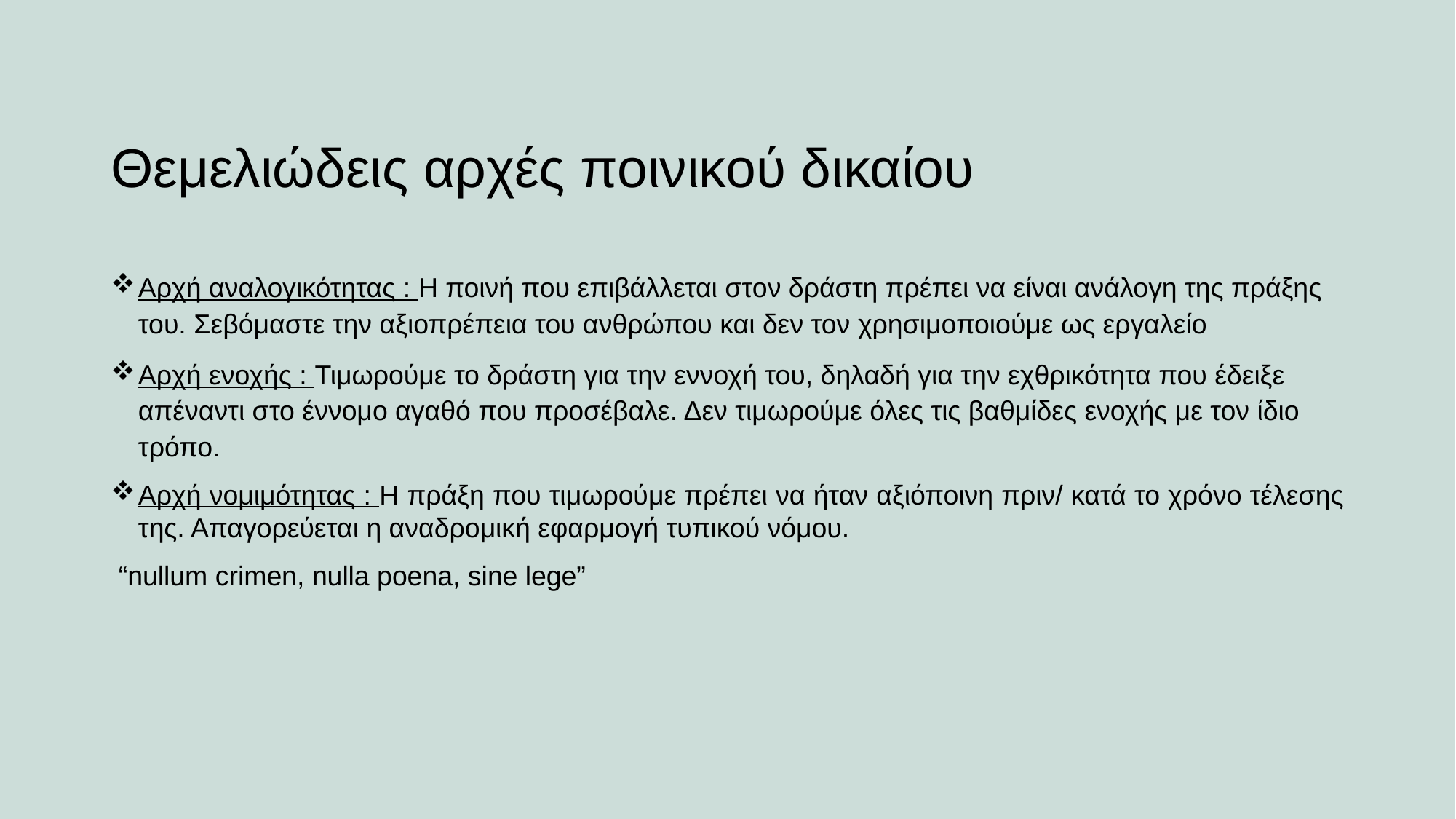

# Θεμελιώδεις αρχές ποινικού δικαίου
Αρχή αναλογικότητας : Η ποινή που επιβάλλεται στον δράστη πρέπει να είναι ανάλογη της πράξης του. Σεβόμαστε την αξιοπρέπεια του ανθρώπου και δεν τον χρησιμοποιούμε ως εργαλείο
Αρχή ενοχής : Τιμωρούμε το δράστη για την εννοχή του, δηλαδή για την εχθρικότητα που έδειξε απέναντι στο έννομο αγαθό που προσέβαλε. Δεν τιμωρούμε όλες τις βαθμίδες ενοχής με τον ίδιο τρόπο.
Αρχή νομιμότητας : Η πράξη που τιμωρούμε πρέπει να ήταν αξιόποινη πριν/ κατά το χρόνο τέλεσης της. Απαγορεύεται η αναδρομική εφαρμογή τυπικού νόμου.
 “nullum crimen, nulla poena, sine lege”